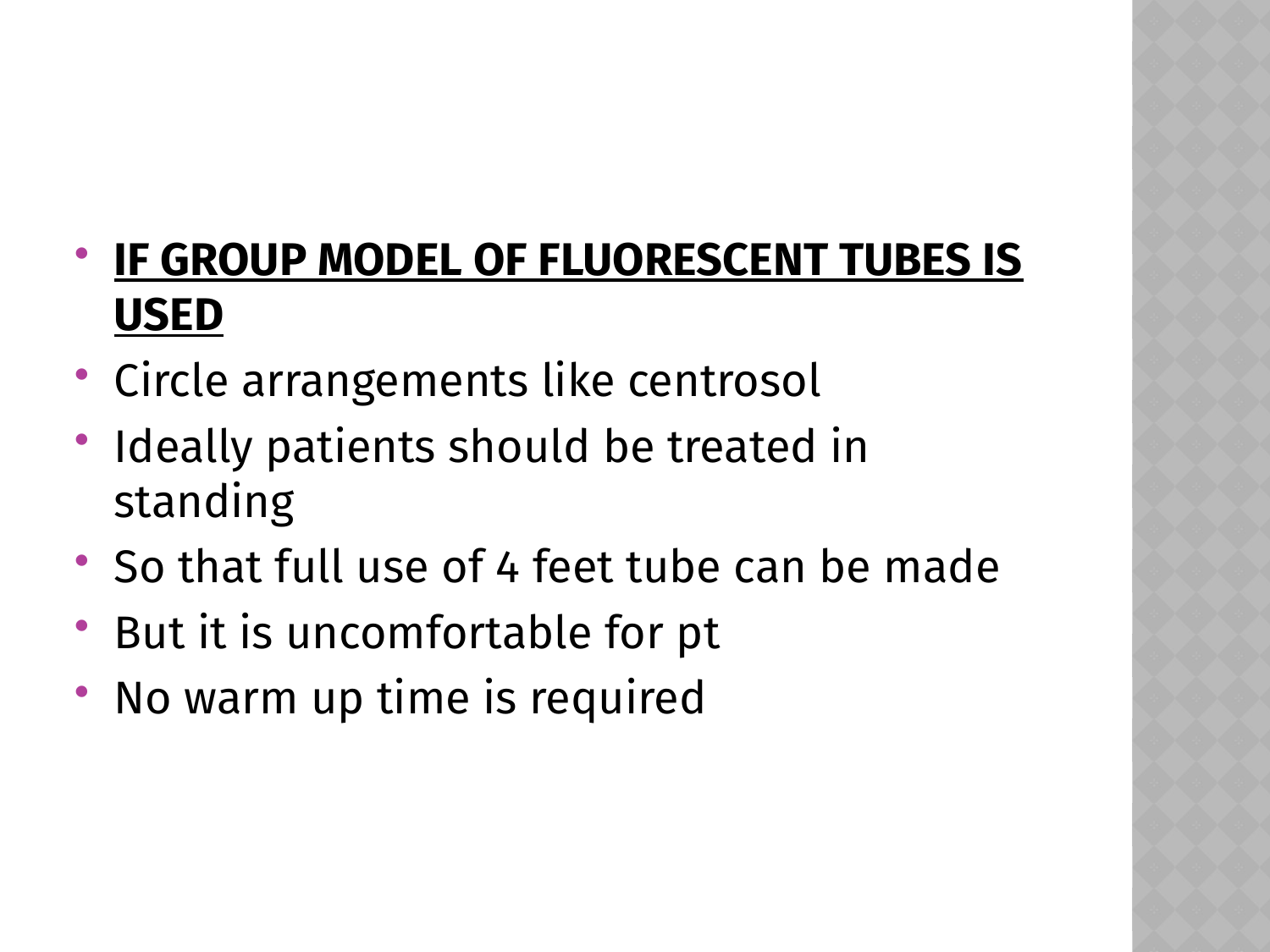

#
IF GROUP MODEL OF FLUORESCENT TUBES IS USED
Circle arrangements like centrosol
Ideally patients should be treated in standing
So that full use of 4 feet tube can be made
But it is uncomfortable for pt
No warm up time is required